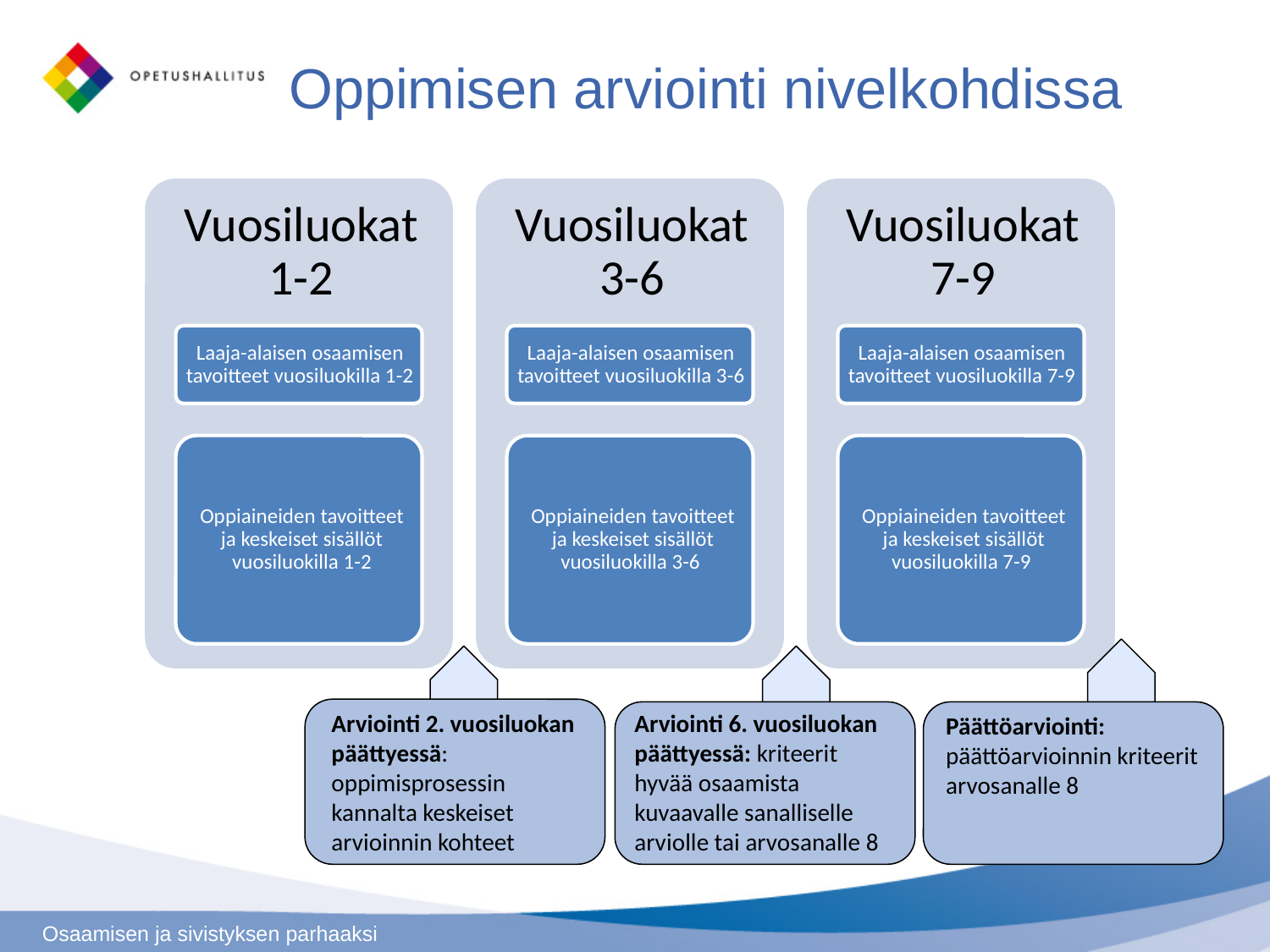

Oppimisen arviointi nivelkohdissa
Vuosiluokat 1-2
Laaja-alaisen osaamisen tavoitteet vuosiluokilla 1-2
Oppiaineiden tavoitteet ja keskeiset sisällöt vuosiluokilla 1-2
Vuosiluokat 3-6
Laaja-alaisen osaamisen tavoitteet vuosiluokilla 3-6
Oppiaineiden tavoitteet ja keskeiset sisällöt vuosiluokilla 3-6
Vuosiluokat 7-9
Laaja-alaisen osaamisen tavoitteet vuosiluokilla 7-9
Oppiaineiden tavoitteet ja keskeiset sisällöt vuosiluokilla 7-9

Arviointi 2. vuosiluokan päättyessä: oppimisprosessin kannalta keskeiset arvioinnin kohteet

Arviointi 6. vuosiluokan päättyessä: kriteerit hyvää osaamista kuvaavalle sanalliselle arviolle tai arvosanalle 8

Päättöarviointi: päättöarvioinnin kriteerit arvosanalle 8